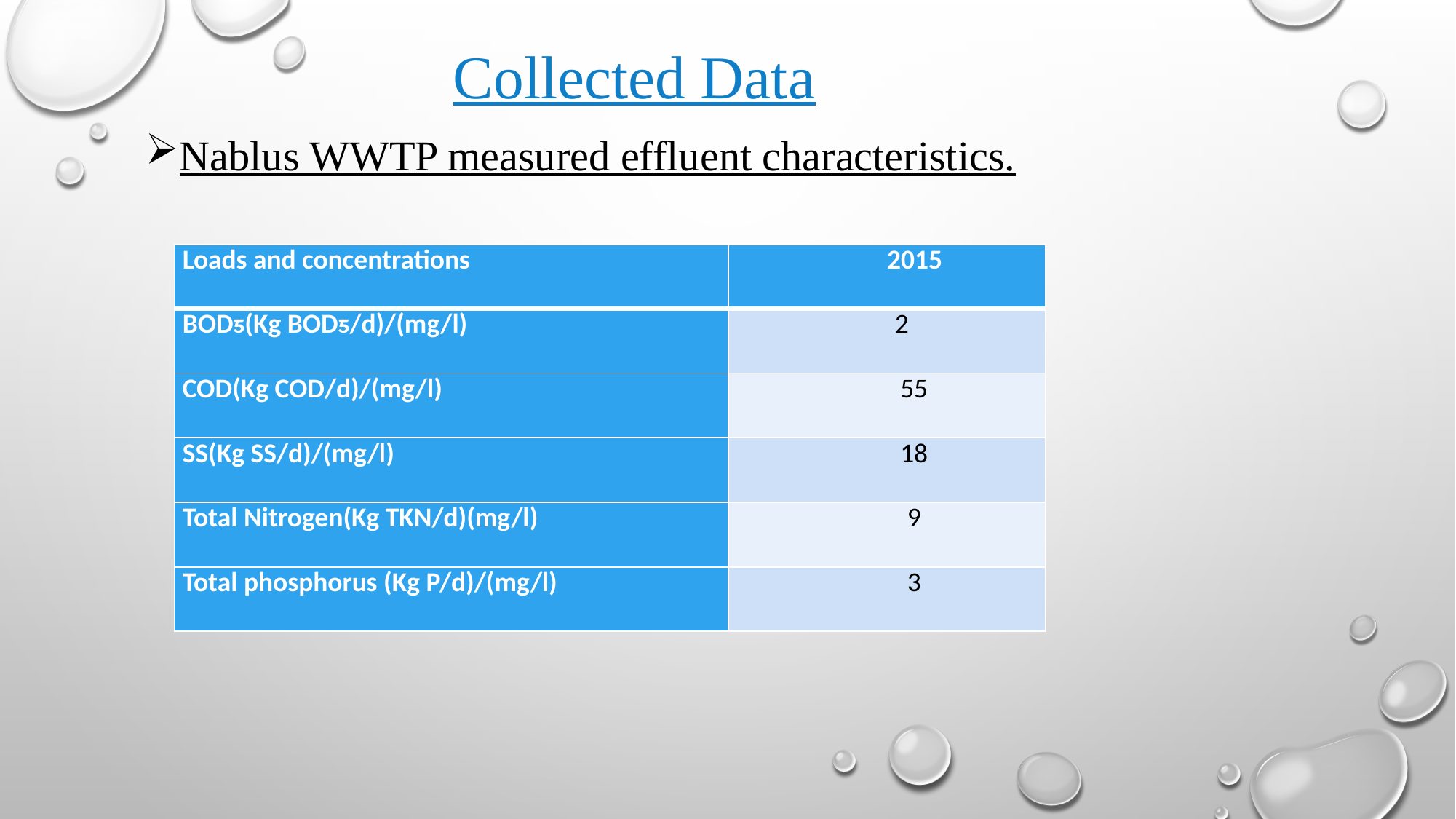

Collected Data
Nablus WWTP measured effluent characteristics.
| Loads and concentrations | 2015 |
| --- | --- |
| BODƽ(Kg BODƽ/d)/(mg/l) | 2 |
| COD(Kg COD/d)/(mg/l) | 55 |
| SS(Kg SS/d)/(mg/l) | 18 |
| Total Nitrogen(Kg TKN/d)(mg/l) | 9 |
| Total phosphorus (Kg P/d)/(mg/l) | 3 |